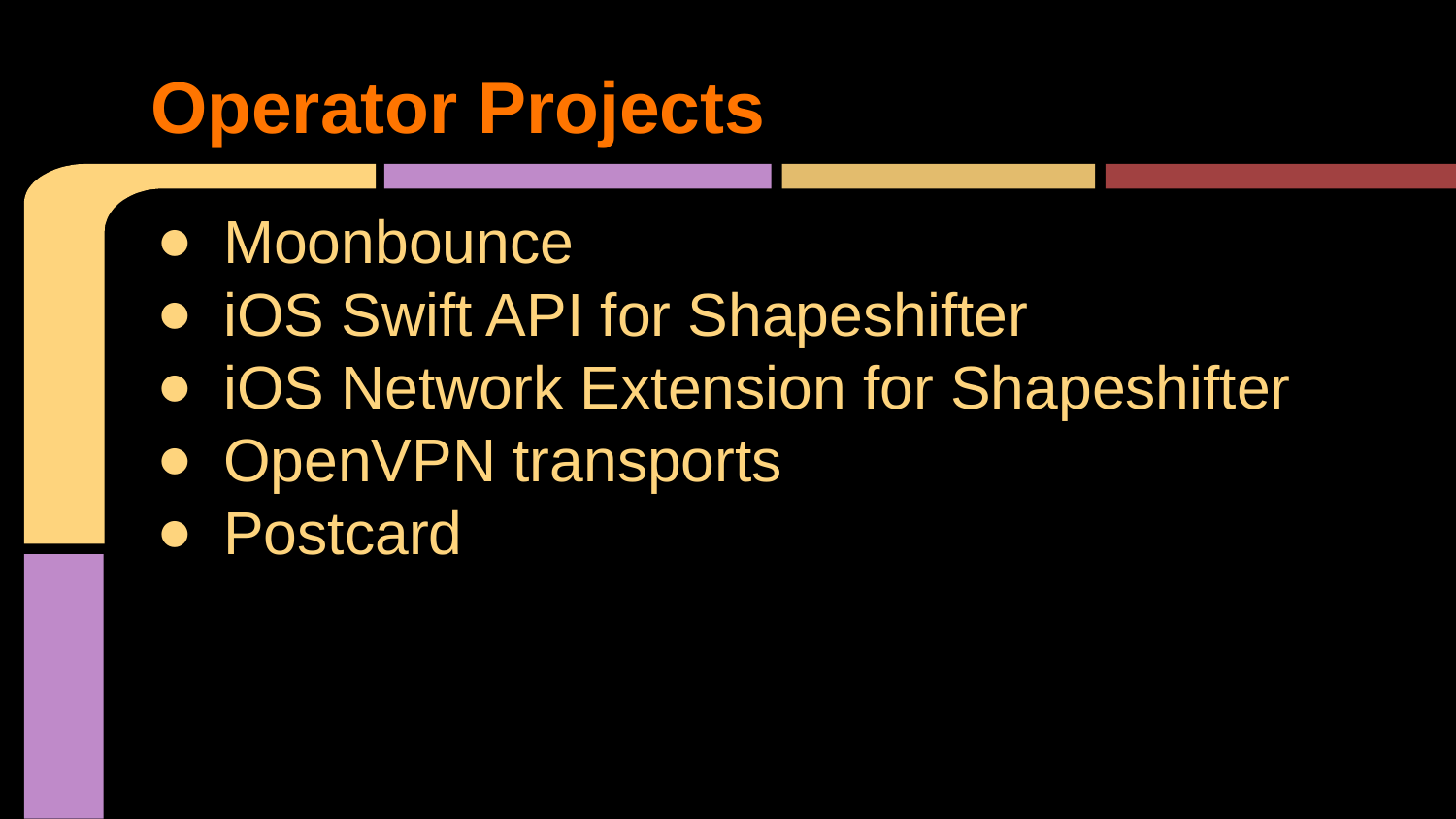

# Operator Projects
Moonbounce
iOS Swift API for Shapeshifter
iOS Network Extension for Shapeshifter
OpenVPN transports
Postcard